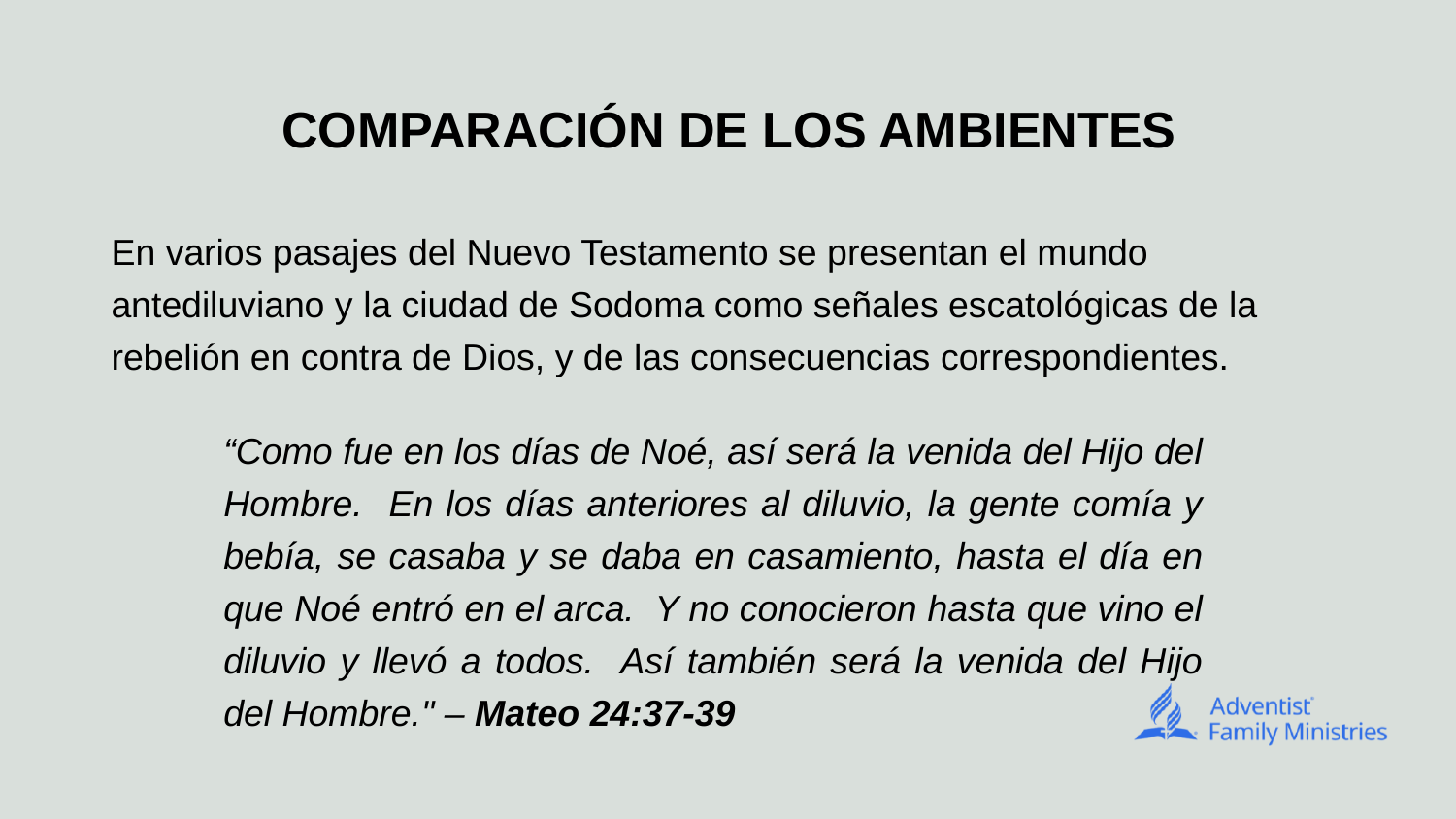

# COMPARACIÓN DE LOS AMBIENTES

En varios pasajes del Nuevo Testamento se presentan el mundo antediluviano y la ciudad de Sodoma como señales escatológicas de la rebelión en contra de Dios, y de las consecuencias correspondientes.
“Como fue en los días de Noé, así será la venida del Hijo del Hombre.  En los días anteriores al diluvio, la gente comía y bebía, se casaba y se daba en casamiento, hasta el día en que Noé entró en el arca.  Y no conocieron hasta que vino el diluvio y llevó a todos.  Así también será la venida del Hijo del Hombre." – Mateo 24:37-39